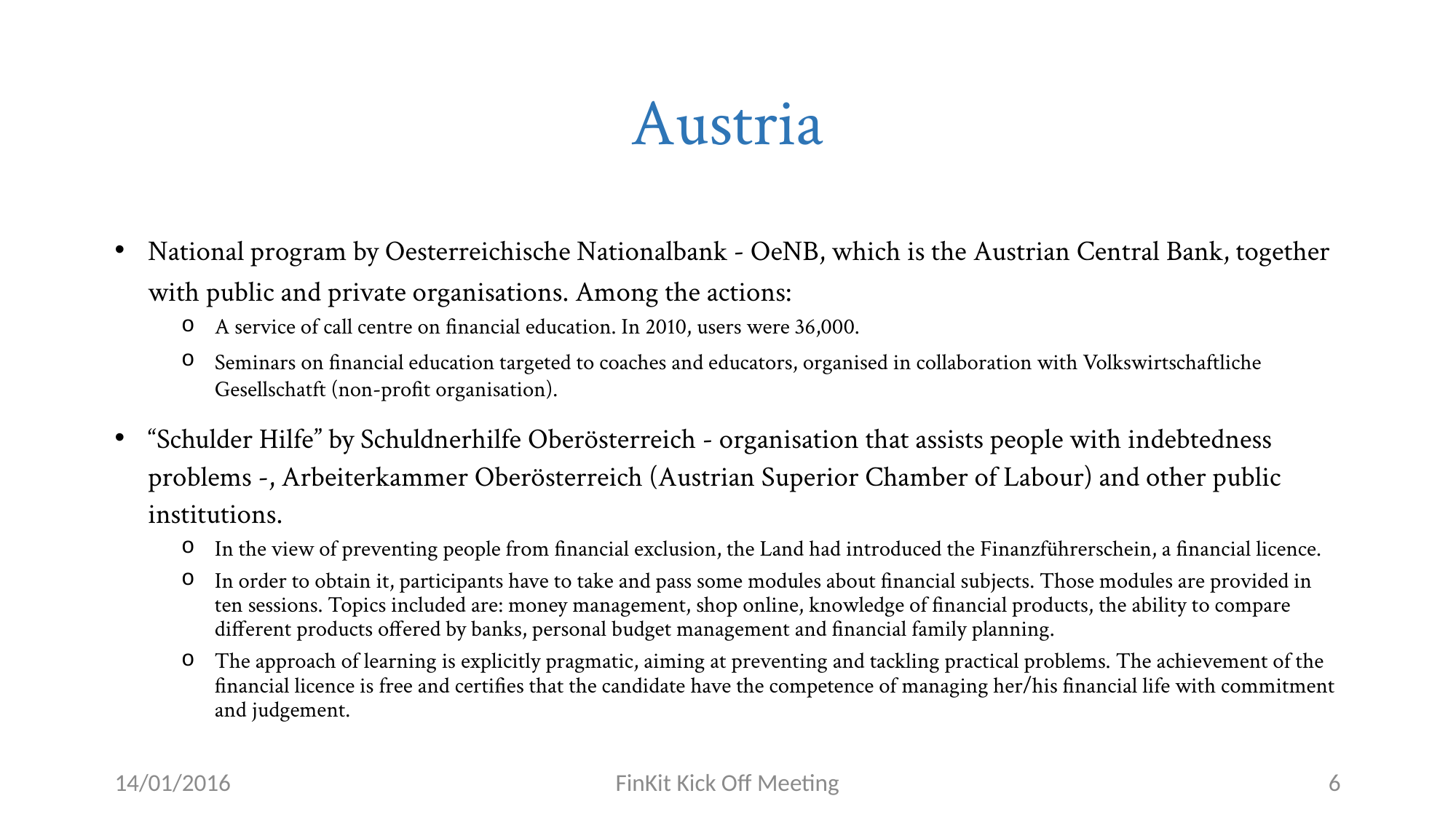

# Austria
National program by Oesterreichische Nationalbank - OeNB, which is the Austrian Central Bank, together with public and private organisations. Among the actions:
A service of call centre on financial education. In 2010, users were 36,000.
Seminars on financial education targeted to coaches and educators, organised in collaboration with Volkswirtschaftliche Gesellschatft (non-profit organisation).
“Schulder Hilfe” by Schuldnerhilfe Oberösterreich - organisation that assists people with indebtedness problems -, Arbeiterkammer Oberösterreich (Austrian Superior Chamber of Labour) and other public institutions.
In the view of preventing people from financial exclusion, the Land had introduced the Finanzführerschein, a financial licence.
In order to obtain it, participants have to take and pass some modules about financial subjects. Those modules are provided in ten sessions. Topics included are: money management, shop online, knowledge of financial products, the ability to compare different products offered by banks, personal budget management and financial family planning.
The approach of learning is explicitly pragmatic, aiming at preventing and tackling practical problems. The achievement of the financial licence is free and certifies that the candidate have the competence of managing her/his financial life with commitment and judgement.
14/01/2016
FinKit Kick Off Meeting
6